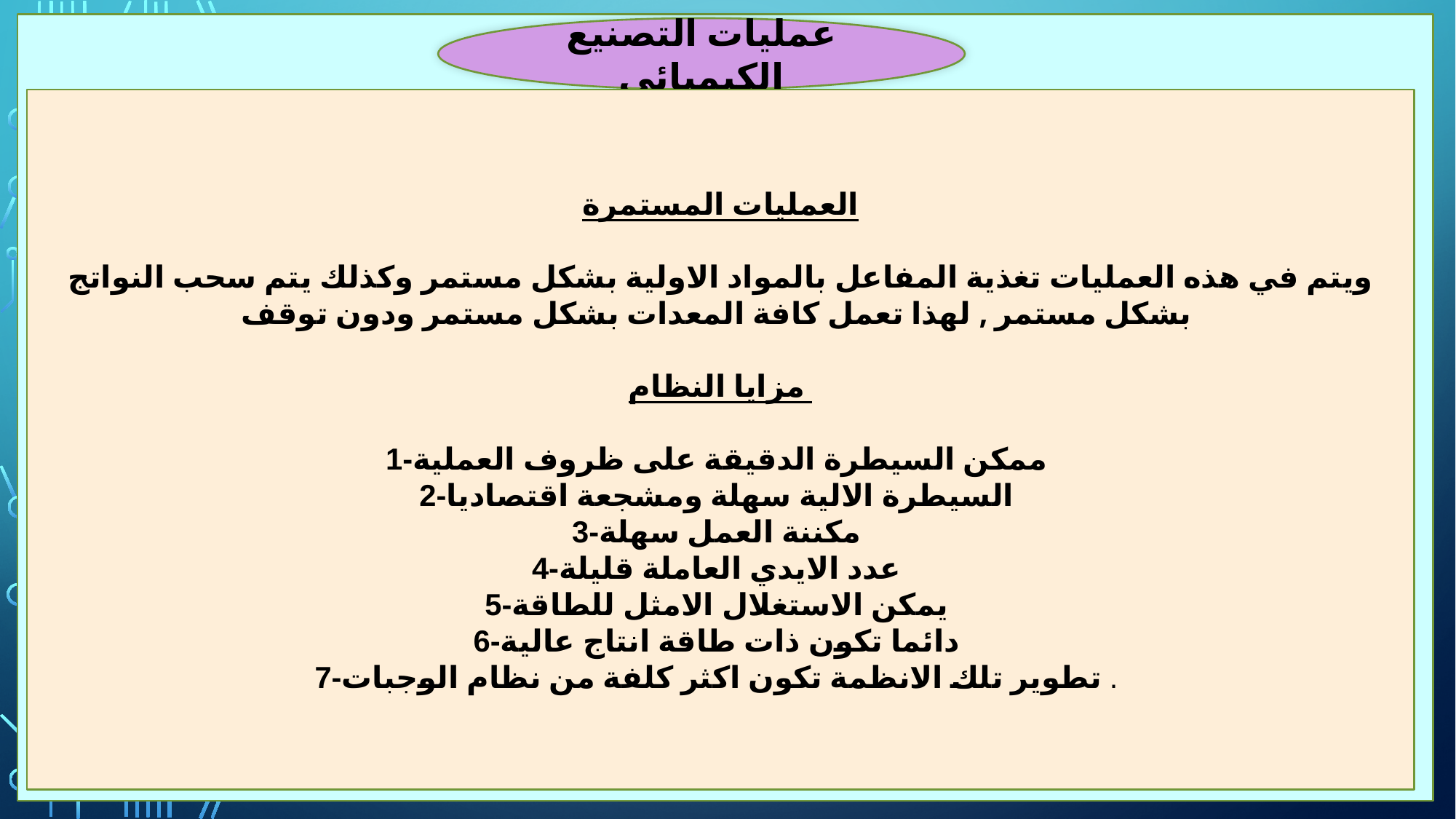

عمليات التصنيع الكيميائي
العمليات المستمرة

ويتم في هذه العمليات تغذية المفاعل بالمواد الاولية بشكل مستمر وكذلك يتم سحب النواتج بشكل مستمر , لهذا تعمل كافة المعدات بشكل مستمر ودون توقف

مزايا النظام

1-ممكن السيطرة الدقيقة على ظروف العملية
2-السيطرة الالية سهلة ومشجعة اقتصاديا
3-مكننة العمل سهلة
4-عدد الايدي العاملة قليلة
5-يمكن الاستغلال الامثل للطاقة
6-دائما تكون ذات طاقة انتاج عالية
7-تطوير تلك الانظمة تكون اكثر كلفة من نظام الوجبات .